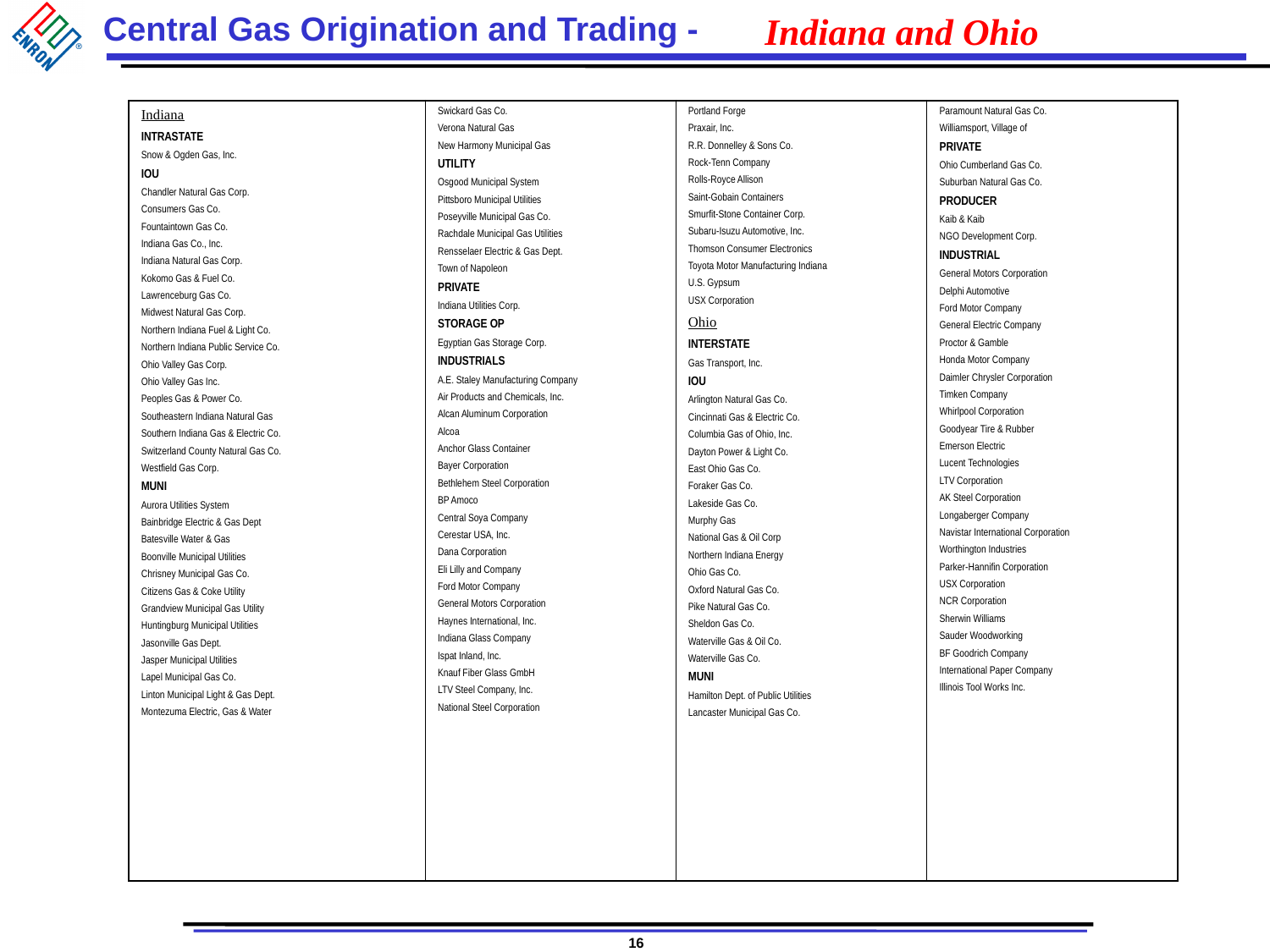

# Indiana and Ohio
| Indiana INTRASTATE Snow & Ogden Gas, Inc. IOU Chandler Natural Gas Corp. Consumers Gas Co. Fountaintown Gas Co. Indiana Gas Co., Inc. Indiana Natural Gas Corp. Kokomo Gas & Fuel Co. Lawrenceburg Gas Co. Midwest Natural Gas Corp. Northern Indiana Fuel & Light Co. Northern Indiana Public Service Co. Ohio Valley Gas Corp. Ohio Valley Gas Inc. Peoples Gas & Power Co. Southeastern Indiana Natural Gas Southern Indiana Gas & Electric Co. Switzerland County Natural Gas Co. Westfield Gas Corp. MUNI Aurora Utilities System Bainbridge Electric & Gas Dept Batesville Water & Gas Boonville Municipal Utilities Chrisney Municipal Gas Co. Citizens Gas & Coke Utility Grandview Municipal Gas Utility Huntingburg Municipal Utilities Jasonville Gas Dept. Jasper Municipal Utilities Lapel Municipal Gas Co. Linton Municipal Light & Gas Dept. Montezuma Electric, Gas & Water | Swickard Gas Co. Verona Natural Gas New Harmony Municipal Gas UTILITY Osgood Municipal System Pittsboro Municipal Utilities Poseyville Municipal Gas Co. Rachdale Municipal Gas Utilities Rensselaer Electric & Gas Dept. Town of Napoleon PRIVATE Indiana Utilities Corp. STORAGE OP Egyptian Gas Storage Corp. INDUSTRIALS A.E. Staley Manufacturing Company Air Products and Chemicals, Inc. Alcan Aluminum Corporation Alcoa Anchor Glass Container Bayer Corporation Bethlehem Steel Corporation BP Amoco Central Soya Company Cerestar USA, Inc. Dana Corporation Eli Lilly and Company Ford Motor Company General Motors Corporation Haynes International, Inc. Indiana Glass Company Ispat Inland, Inc. Knauf Fiber Glass GmbH LTV Steel Company, Inc. National Steel Corporation | Portland Forge Praxair, Inc. R.R. Donnelley & Sons Co. Rock-Tenn Company Rolls-Royce Allison Saint-Gobain Containers Smurfit-Stone Container Corp. Subaru-Isuzu Automotive, Inc. Thomson Consumer Electronics Toyota Motor Manufacturing Indiana U.S. Gypsum USX Corporation Ohio INTERSTATE Gas Transport, Inc. IOU Arlington Natural Gas Co. Cincinnati Gas & Electric Co. Columbia Gas of Ohio, Inc. Dayton Power & Light Co. East Ohio Gas Co. Foraker Gas Co. Lakeside Gas Co. Murphy Gas National Gas & Oil Corp Northern Indiana Energy Ohio Gas Co. Oxford Natural Gas Co. Pike Natural Gas Co. Sheldon Gas Co. Waterville Gas & Oil Co. Waterville Gas Co. MUNI Hamilton Dept. of Public Utilities Lancaster Municipal Gas Co. | Paramount Natural Gas Co. Williamsport, Village of PRIVATE Ohio Cumberland Gas Co. Suburban Natural Gas Co. PRODUCER Kaib & Kaib NGO Development Corp. INDUSTRIAL General Motors Corporation Delphi Automotive Ford Motor Company General Electric Company Proctor & Gamble Honda Motor Company Daimler Chrysler Corporation Timken Company Whirlpool Corporation Goodyear Tire & Rubber Emerson Electric Lucent Technologies LTV Corporation AK Steel Corporation Longaberger Company Navistar International Corporation Worthington Industries Parker-Hannifin Corporation USX Corporation NCR Corporation Sherwin Williams Sauder Woodworking BF Goodrich Company International Paper Company Illinois Tool Works Inc. |
| --- | --- | --- | --- |